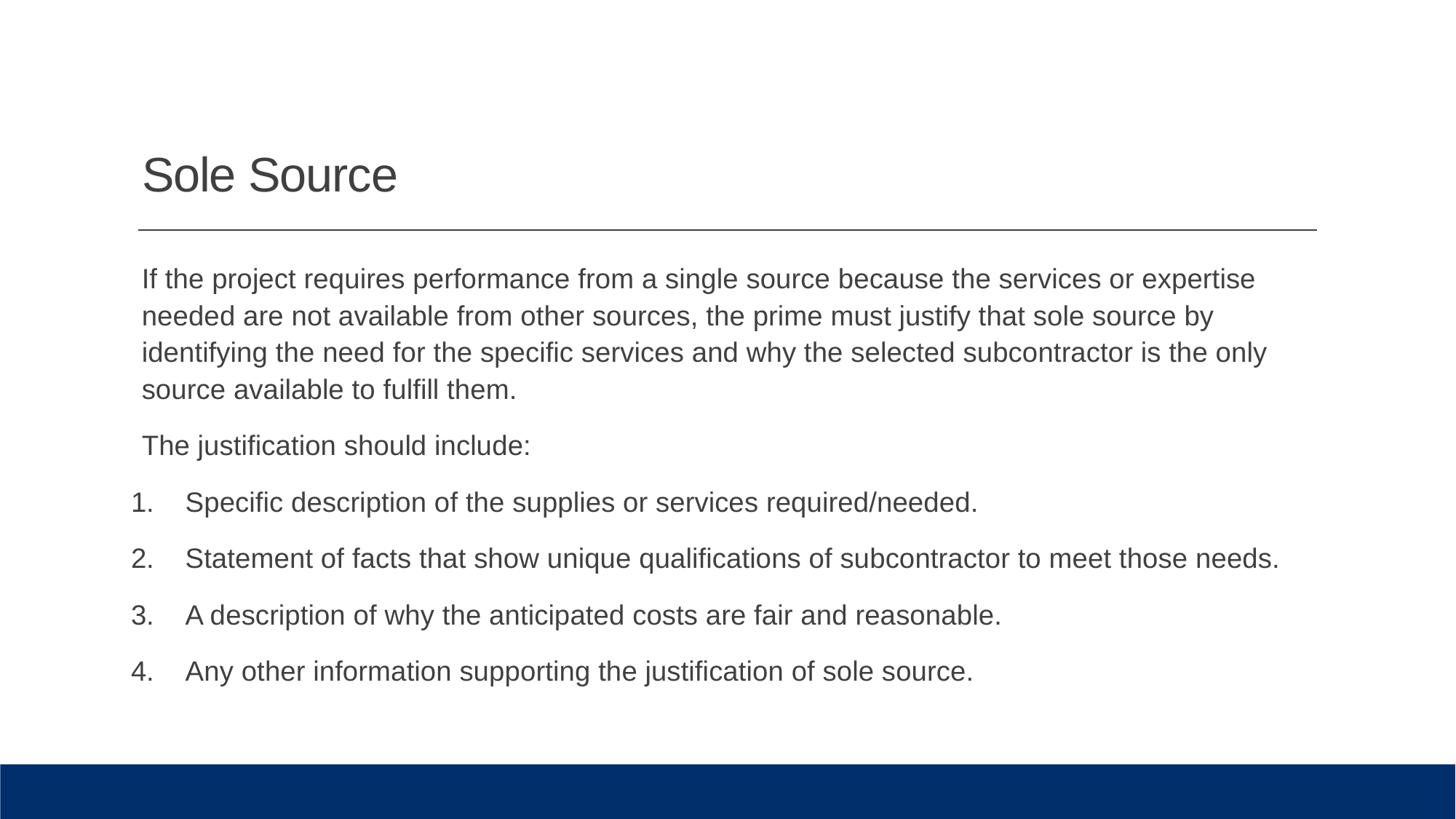

# Sole Source
If the project requires performance from a single source because the services or expertise needed are not available from other sources, the prime must justify that sole source by identifying the need for the specific services and why the selected subcontractor is the only source available to fulfill them.
The justification should include:
Specific description of the supplies or services required/needed.
Statement of facts that show unique qualifications of subcontractor to meet those needs.
A description of why the anticipated costs are fair and reasonable.
Any other information supporting the justification of sole source.